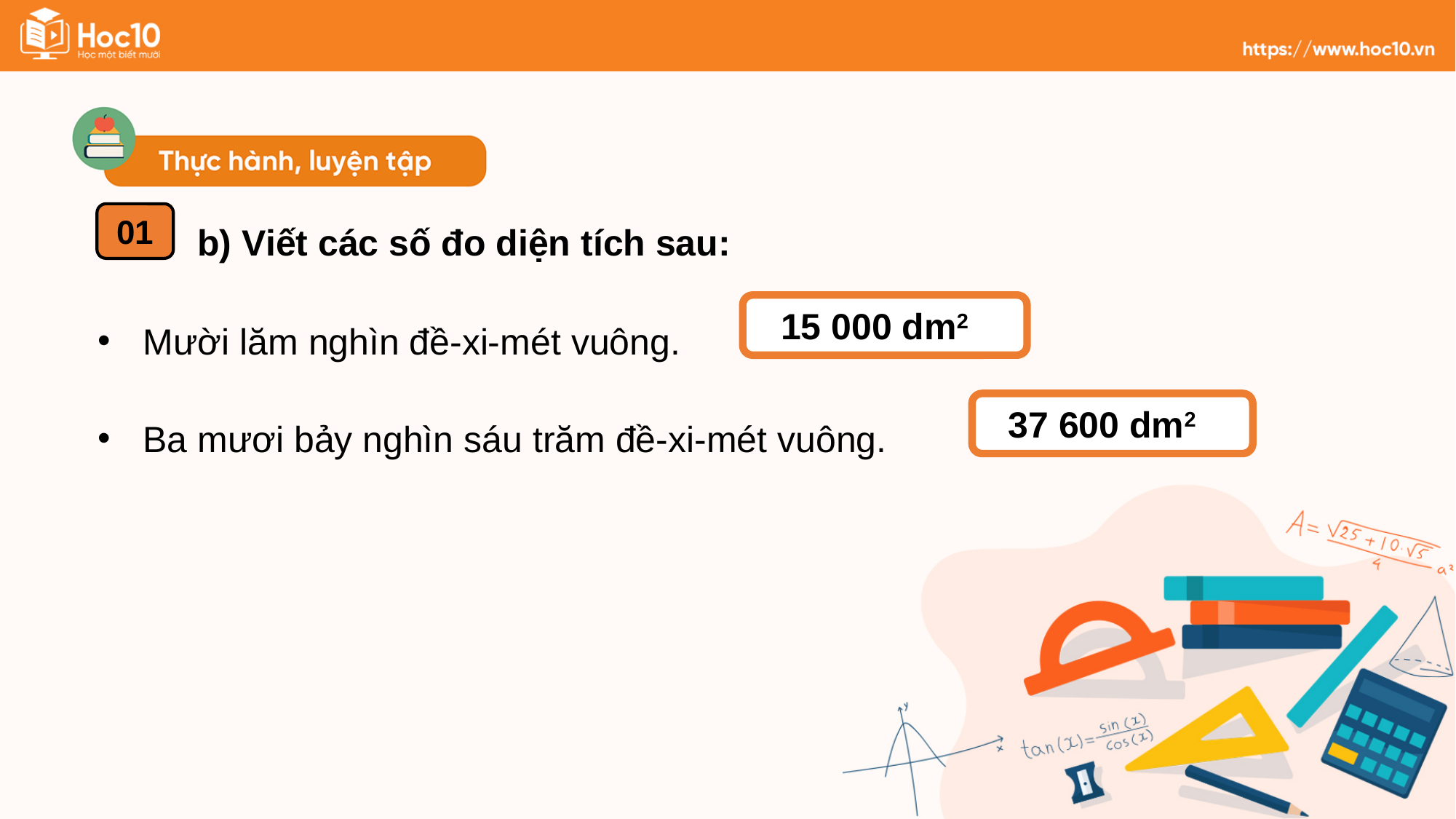

b) Viết các số đo diện tích sau:
01
Mười lăm nghìn đề-xi-mét vuông.
Ba mươi bảy nghìn sáu trăm đề-xi-mét vuông.
15 000 dm2
37 600 dm2